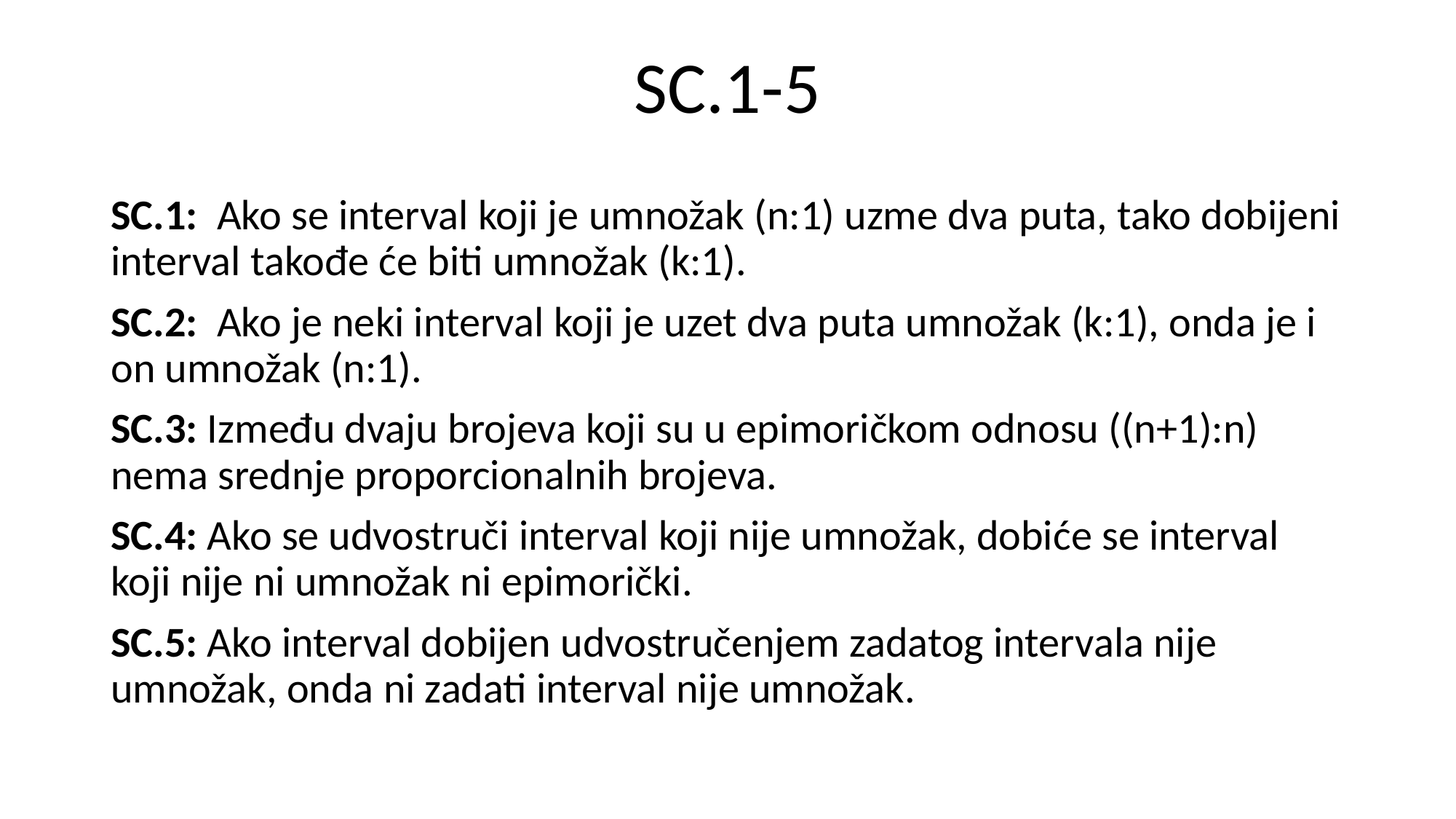

# SC.1-5
SC.1:  Ako se interval koji je umnožak (n:1) uzme dva puta, tako dobijeni interval takođe će biti umnožak (k:1).
SC.2:  Ako je neki interval koji je uzet dva puta umnožak (k:1), onda je i on umnožak (n:1).
SC.3: Između dvaju brojeva koji su u epimoričkom odnosu ((n+1):n) nema srednje proporcionalnih brojeva.
SC.4: Ako se udvostruči interval koji nije umnožak, dobiće se interval koji nije ni umnožak ni epimorički.
SC.5: Ako interval dobijen udvostručenjem zadatog intervala nije umnožak, onda ni zadati interval nije umnožak.